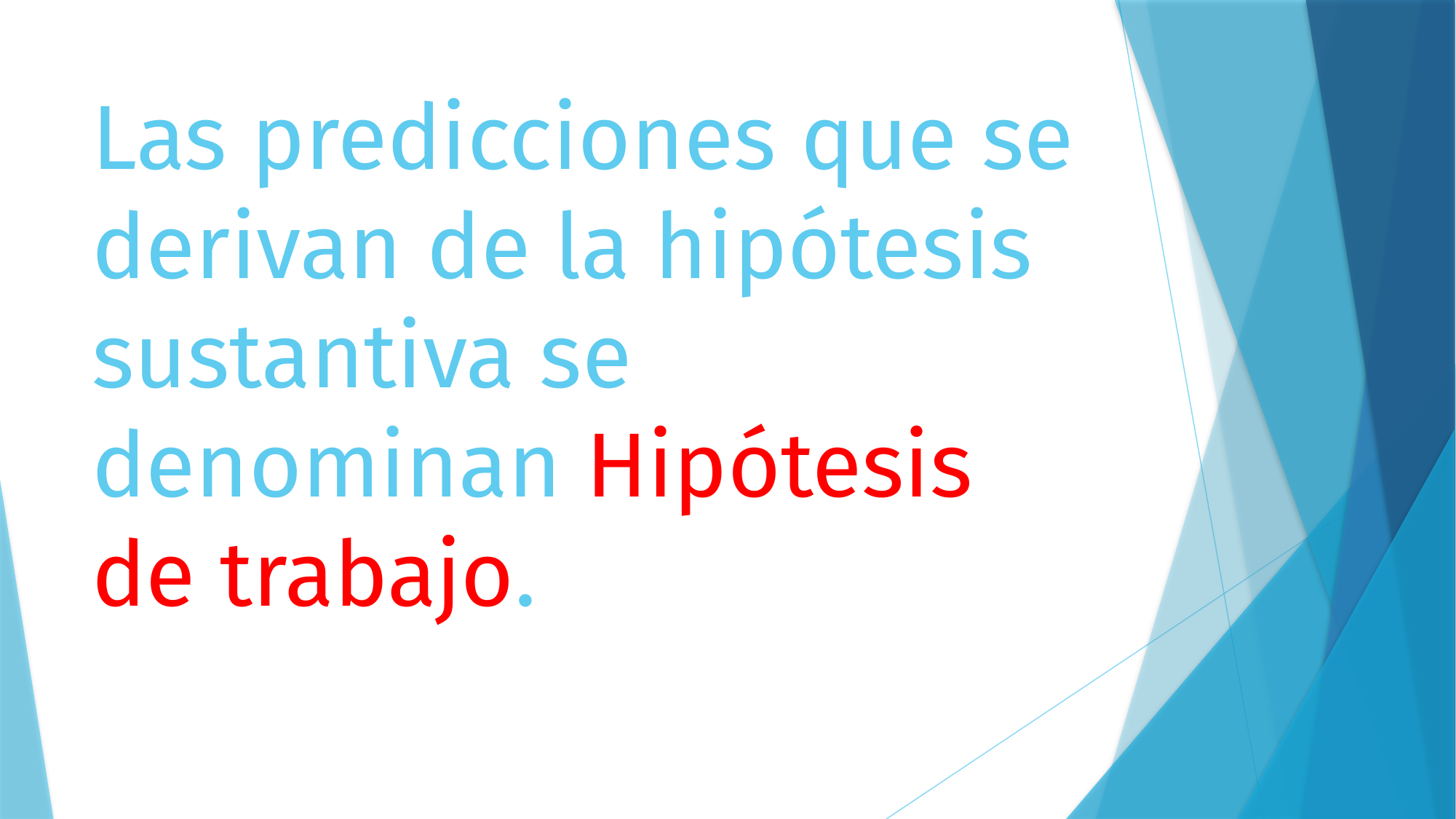

# Las predicciones que se derivan de la hipótesis sustantiva se denominan Hipótesis de trabajo.